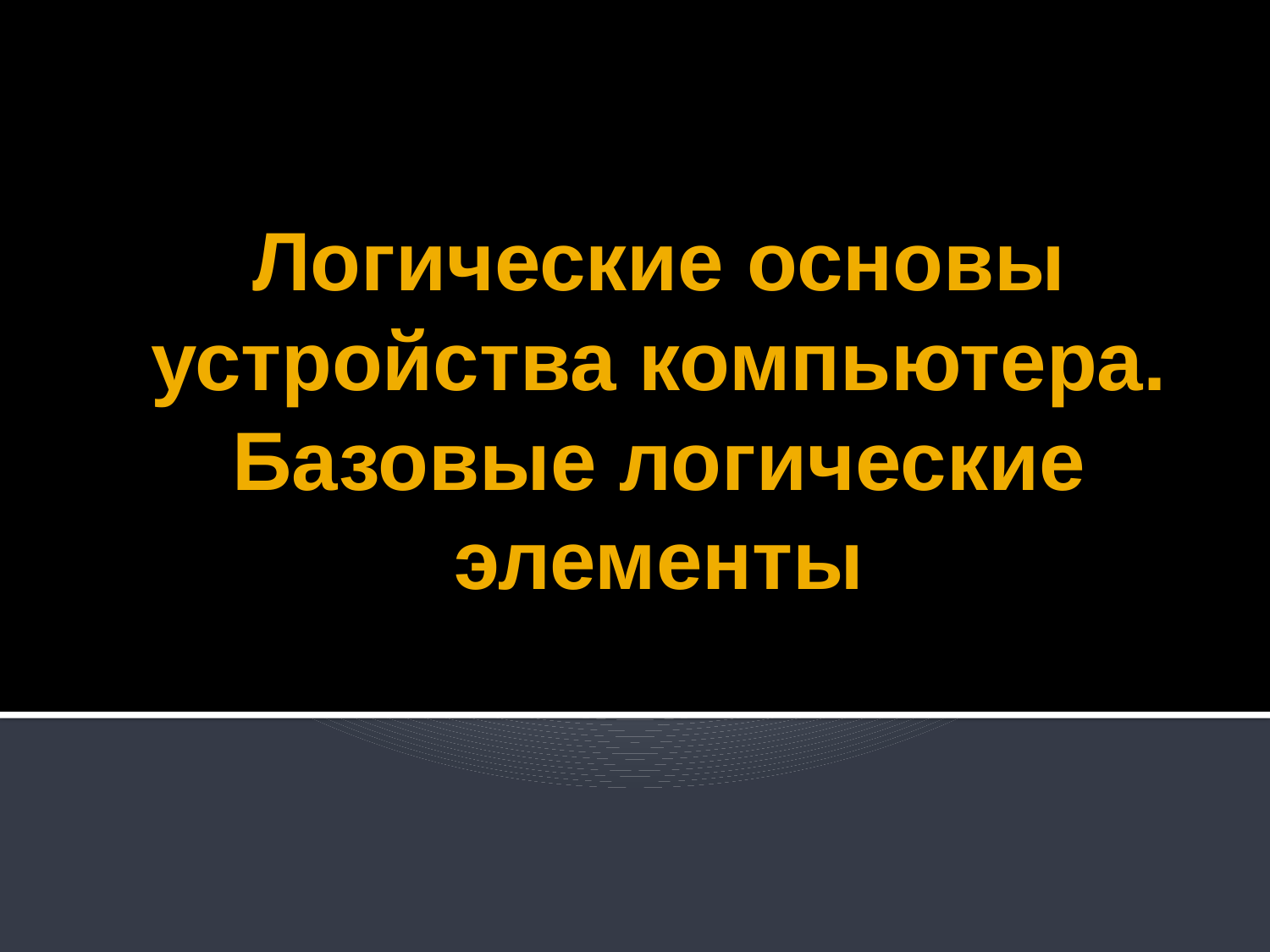

# Логические основы устройства компьютера. Базовые логические элементы